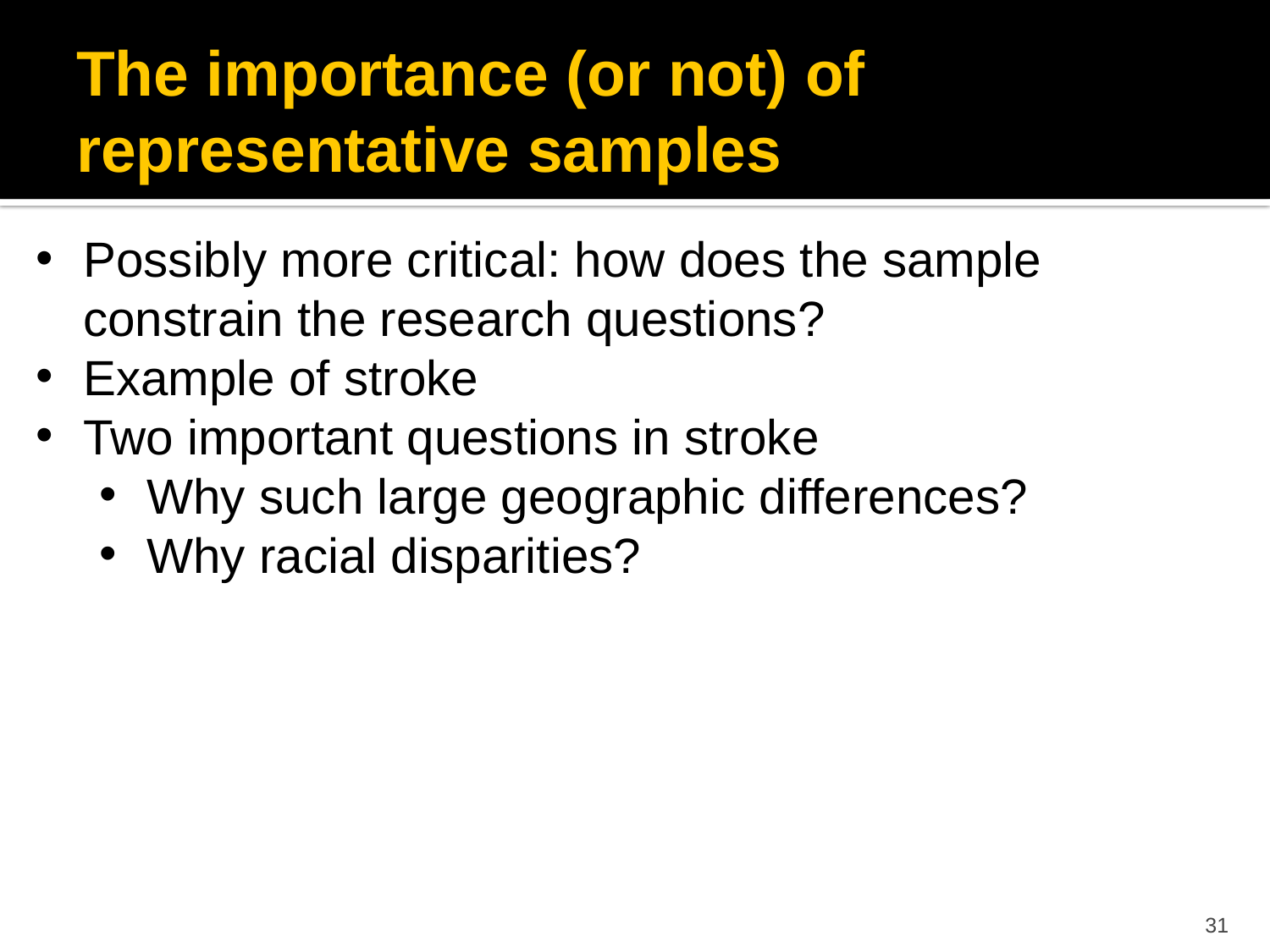

# The importance (or not) of representative samples
Possibly more critical: how does the sample constrain the research questions?
Example of stroke
Two important questions in stroke
Why such large geographic differences?
Why racial disparities?

31